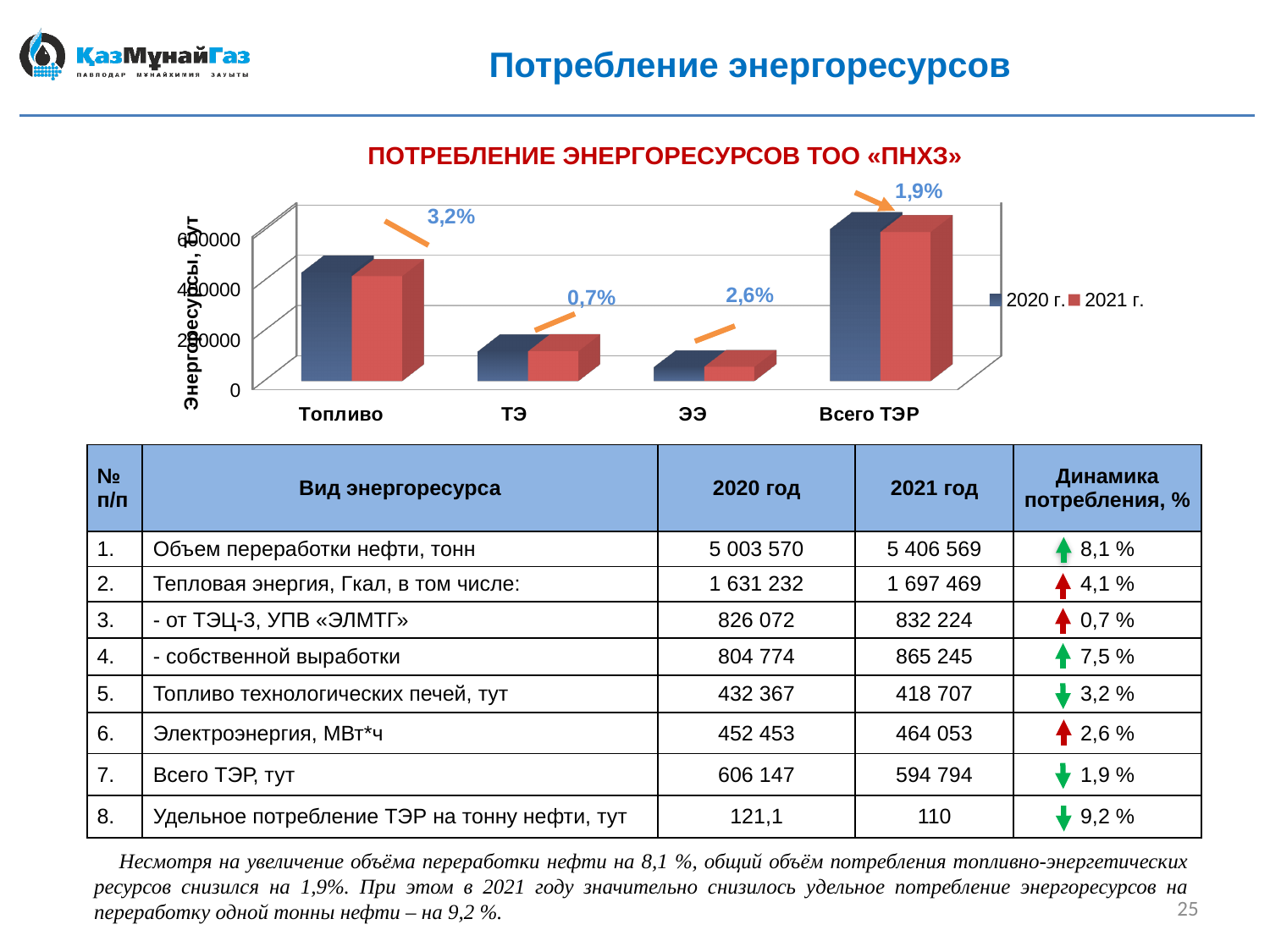

Потребление энергоресурсов
Потребление энергоресурсов ТОО «ПНХЗ»

[unsupported chart]

0,7%
| № п/п | Вид энергоресурса | 2020 год | 2021 год | Динамика потребления, % |
| --- | --- | --- | --- | --- |
| 1. | Объем переработки нефти, тонн | 5 003 570 | 5 406 569 | 8,1 % |
| 2. | Тепловая энергия, Гкал, в том числе: | 1 631 232 | 1 697 469 | 4,1 % |
| 3. | - от ТЭЦ-3, УПВ «ЭЛМТГ» | 826 072 | 832 224 | 0,7 % |
| 4. | - собственной выработки | 804 774 | 865 245 | 7,5 % |
| 5. | Топливо технологических печей, тут | 432 367 | 418 707 | 3,2 % |
| 6. | Электроэнергия, МВт\*ч | 452 453 | 464 053 | 2,6 % |
| 7. | Всего ТЭР, тут | 606 147 | 594 794 | 1,9 % |
| 8. | Удельное потребление ТЭР на тонну нефти, тут | 121,1 | 110 | 9,2 % |

Несмотря на увеличение объёма переработки нефти на 8,1 %, общий объём потребления топливно-энергетических ресурсов снизился на 1,9%. При этом в 2021 году значительно снизилось удельное потребление энергоресурсов на переработку одной тонны нефти – на 9,2 %.
25